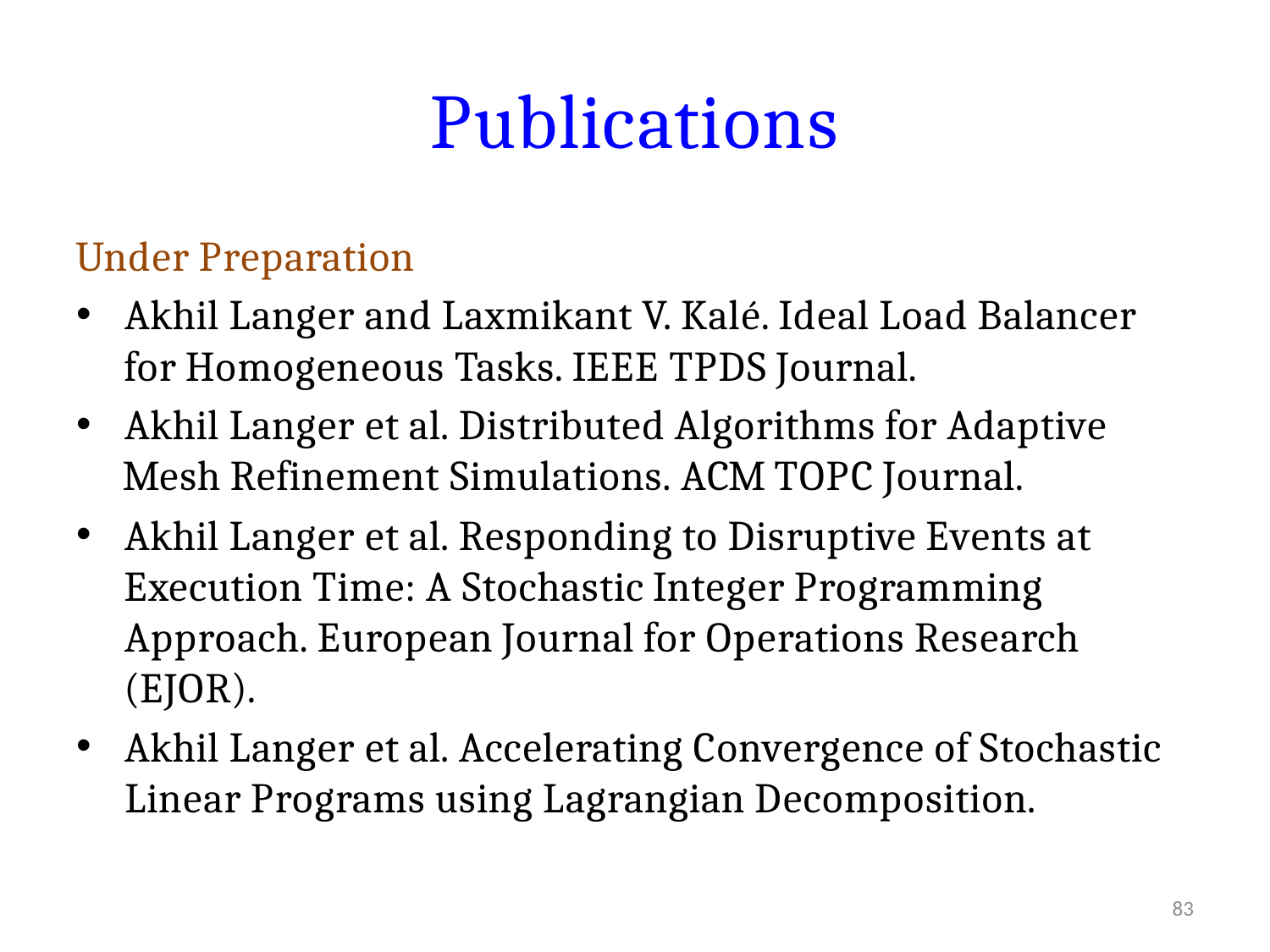

# Publications
Under Preparation
Akhil Langer and Laxmikant V. Kalé. Ideal Load Balancer for Homogeneous Tasks. IEEE TPDS Journal.
Akhil Langer et al. Distributed Algorithms for Adaptive Mesh Refinement Simulations. ACM TOPC Journal.
Akhil Langer et al. Responding to Disruptive Events at Execution Time: A Stochastic Integer Programming Approach. European Journal for Operations Research (EJOR).
Akhil Langer et al. Accelerating Convergence of Stochastic Linear Programs using Lagrangian Decomposition.
83